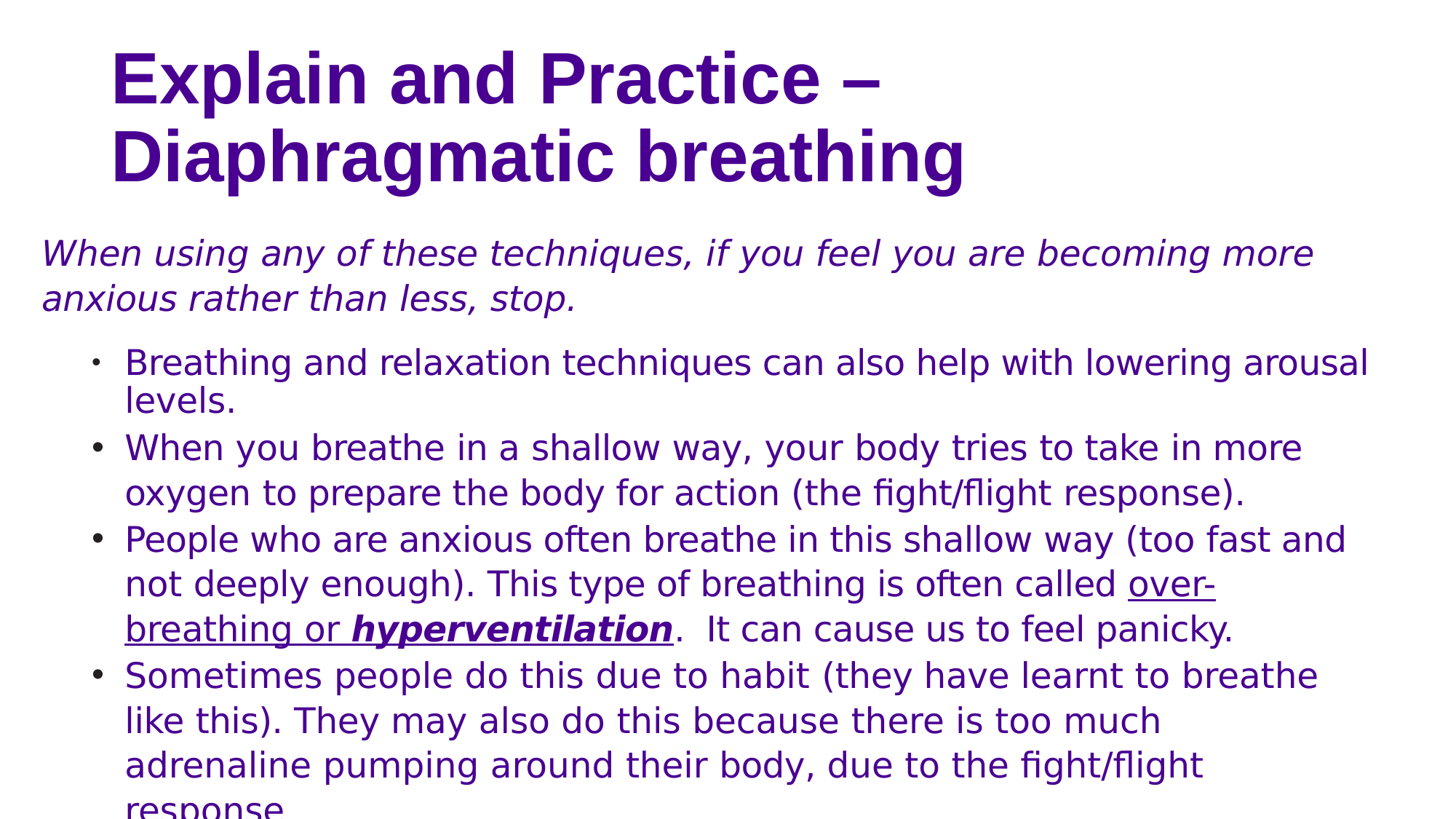

# Explain and Practice – Diaphragmatic breathing
When using any of these techniques, if you feel you are becoming more anxious rather than less, stop.

Breathing and relaxation techniques can also help with lowering arousal levels.
When you breathe in a shallow way, your body tries to take in more oxygen to prepare the body for action (the fight/flight response).
People who are anxious often breathe in this shallow way (too fast and not deeply enough). This type of breathing is often called over-breathing or hyperventilation.  It can cause us to feel panicky.
Sometimes people do this due to habit (they have learnt to breathe like this). They may also do this because there is too much adrenaline pumping around their body, due to the fight/flight response